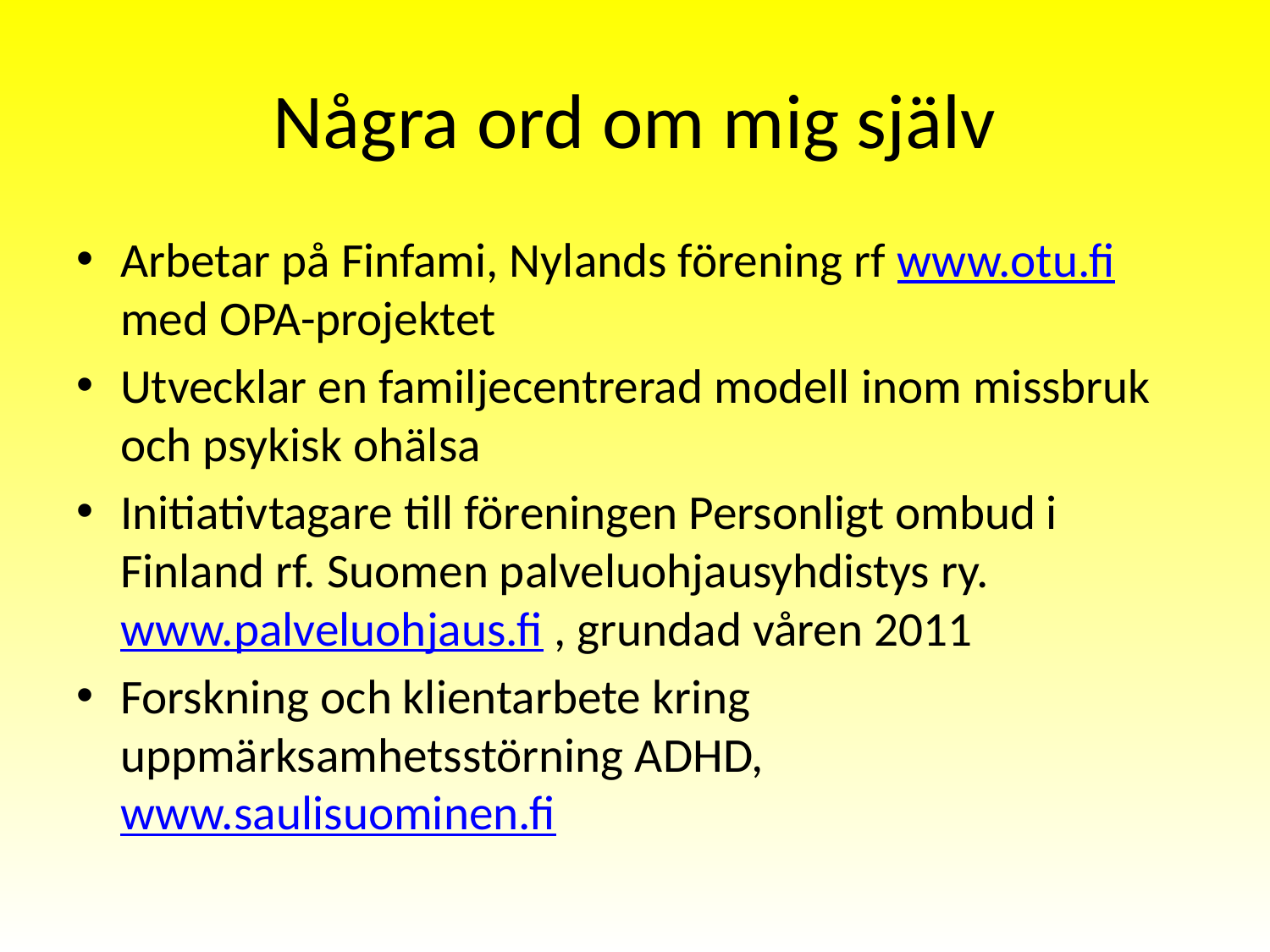

# Några ord om mig själv
Arbetar på Finfami, Nylands förening rf www.otu.fi med OPA-projektet
Utvecklar en familjecentrerad modell inom missbruk och psykisk ohälsa
Initiativtagare till föreningen Personligt ombud i Finland rf. Suomen palveluohjausyhdistys ry.  www.palveluohjaus.fi , grundad våren 2011
Forskning och klientarbete kring uppmärksamhetsstörning ADHD, www.saulisuominen.fi